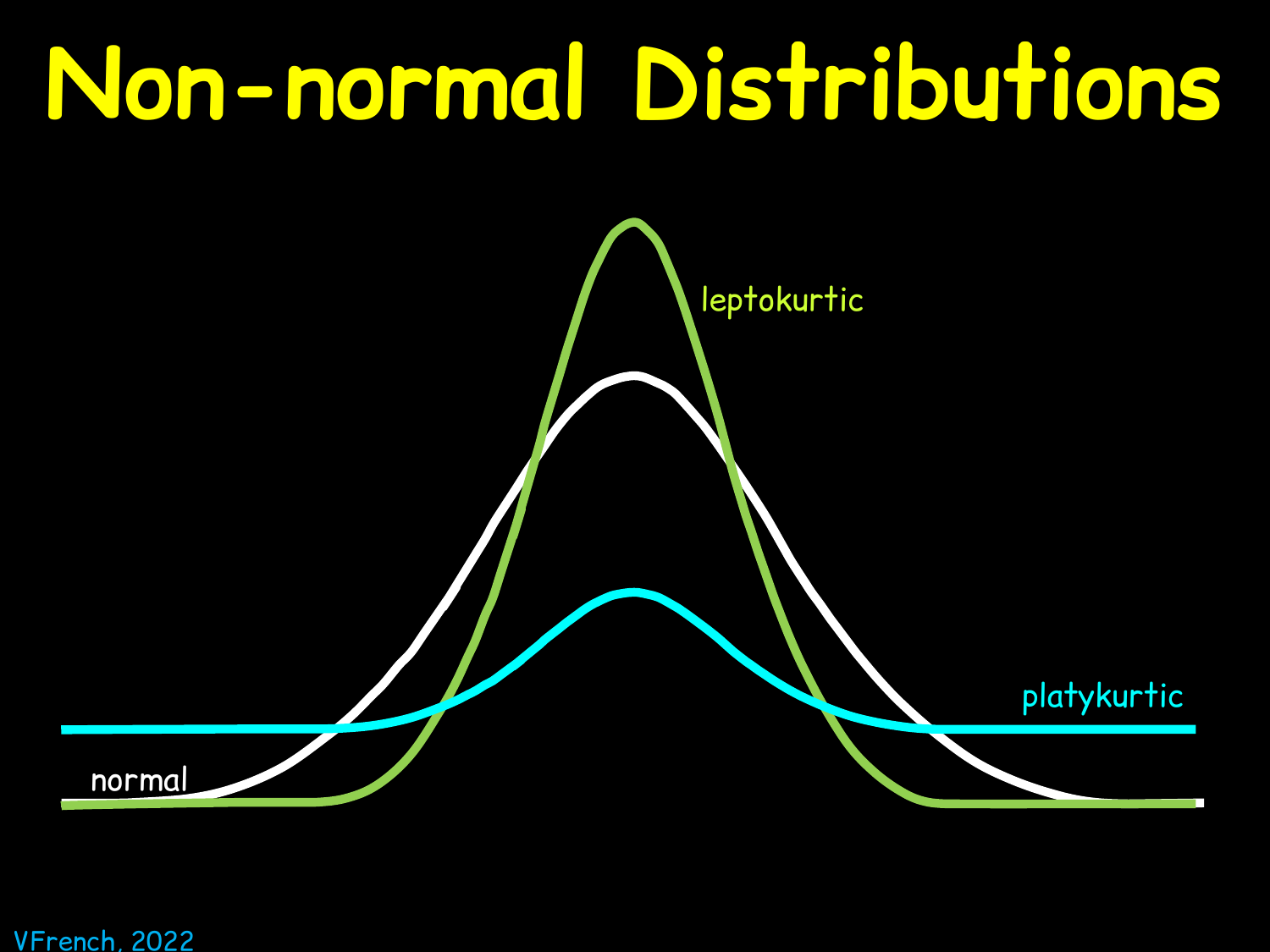

# Non-normal Distributions

leptokurtic

normal

platykurtic
VFrench, 2022